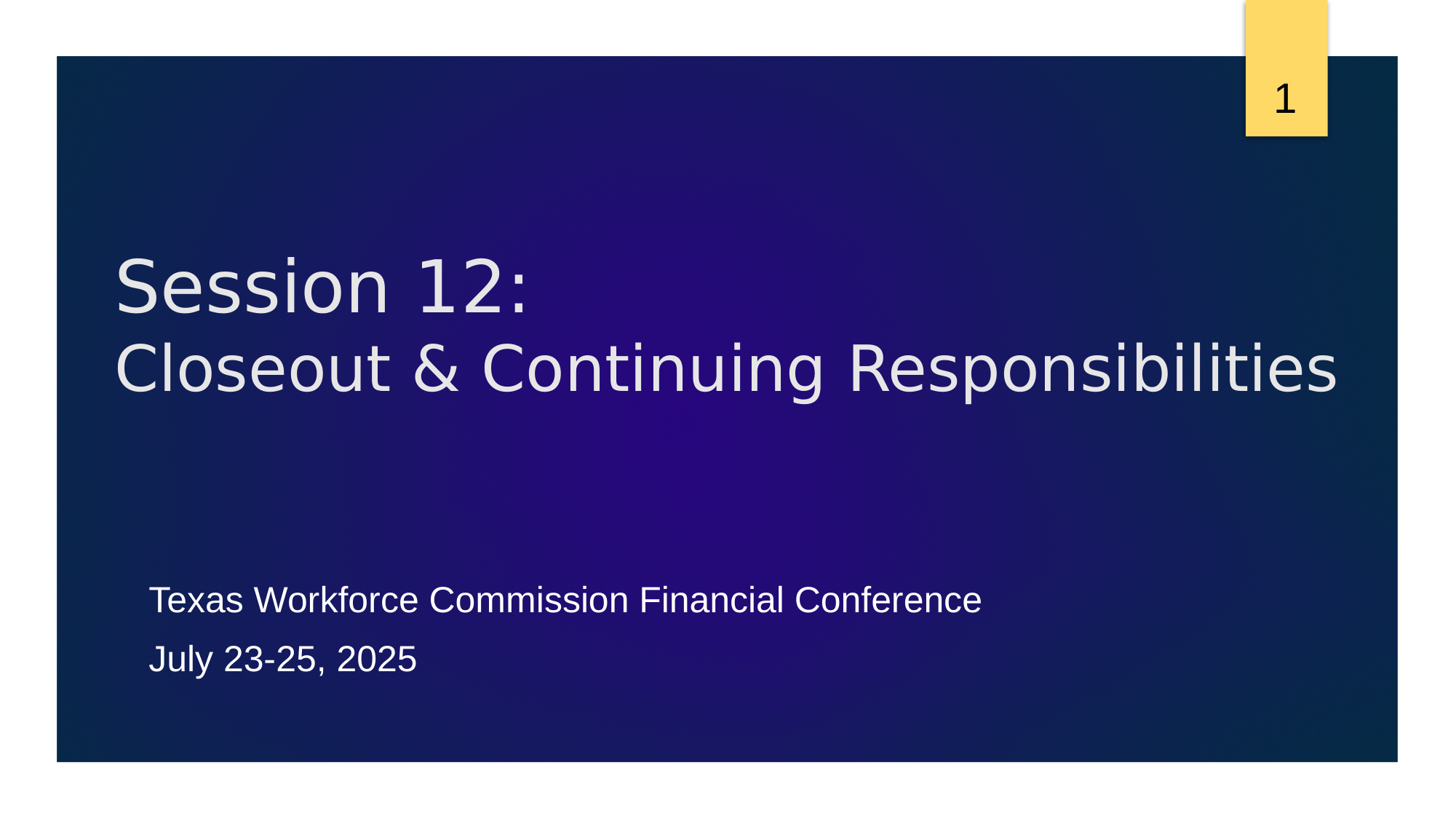

1
# Session 12: Closeout & Continuing Responsibilities
Texas Workforce Commission Financial Conference
July 23-25, 2025